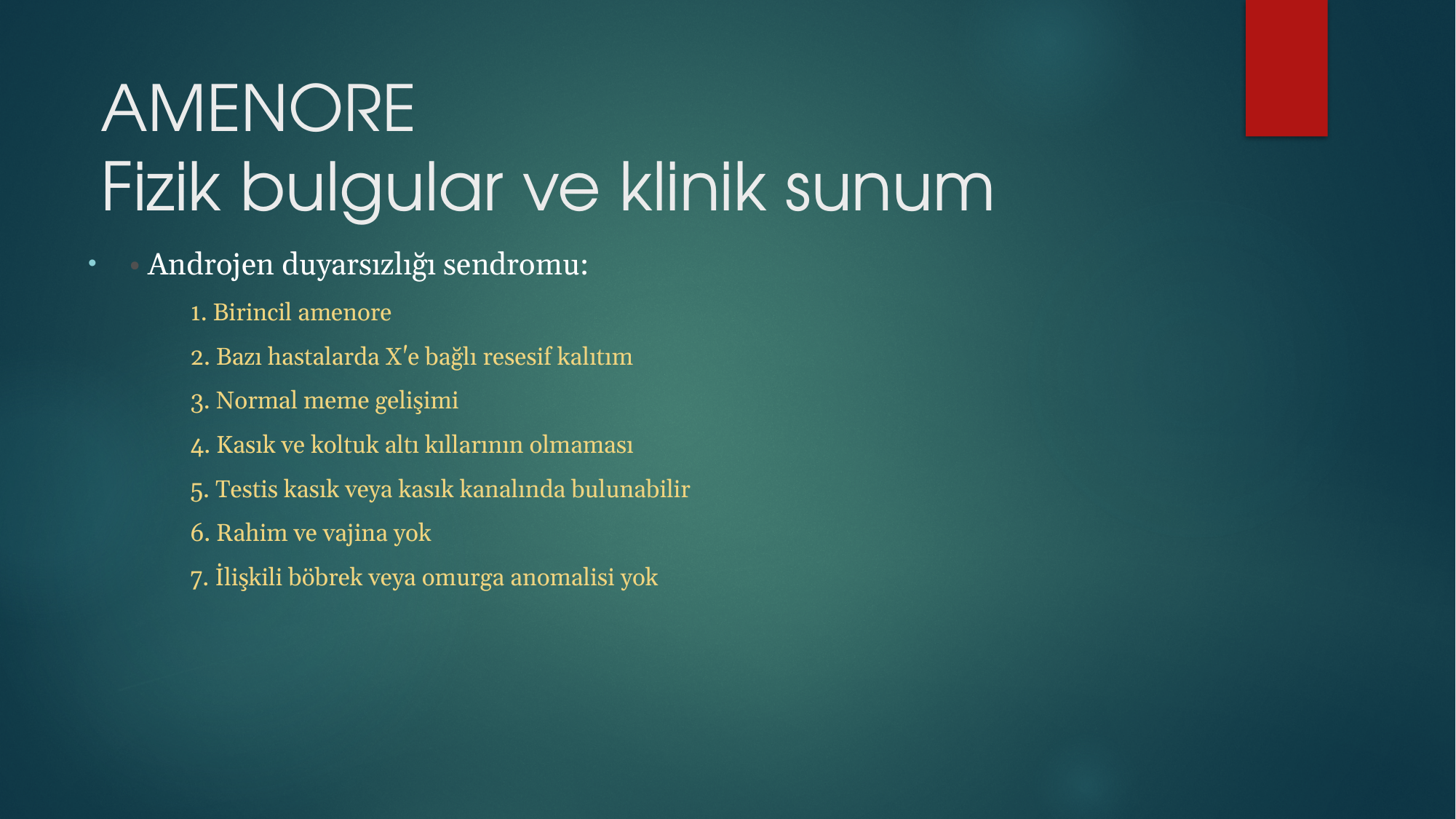

# AMENORE Fizik bulgular ve klinik sunum
• Androjen duyarsızlığı sendromu:
1. Birincil amenore
2. Bazı hastalarda X'e bağlı resesif kalıtım
3. Normal meme gelişimi
4. Kasık ve koltuk altı kıllarının olmaması
5. Testis kasık veya kasık kanalında bulunabilir
6. Rahim ve vajina yok
7. İlişkili böbrek veya omurga anomalisi yok